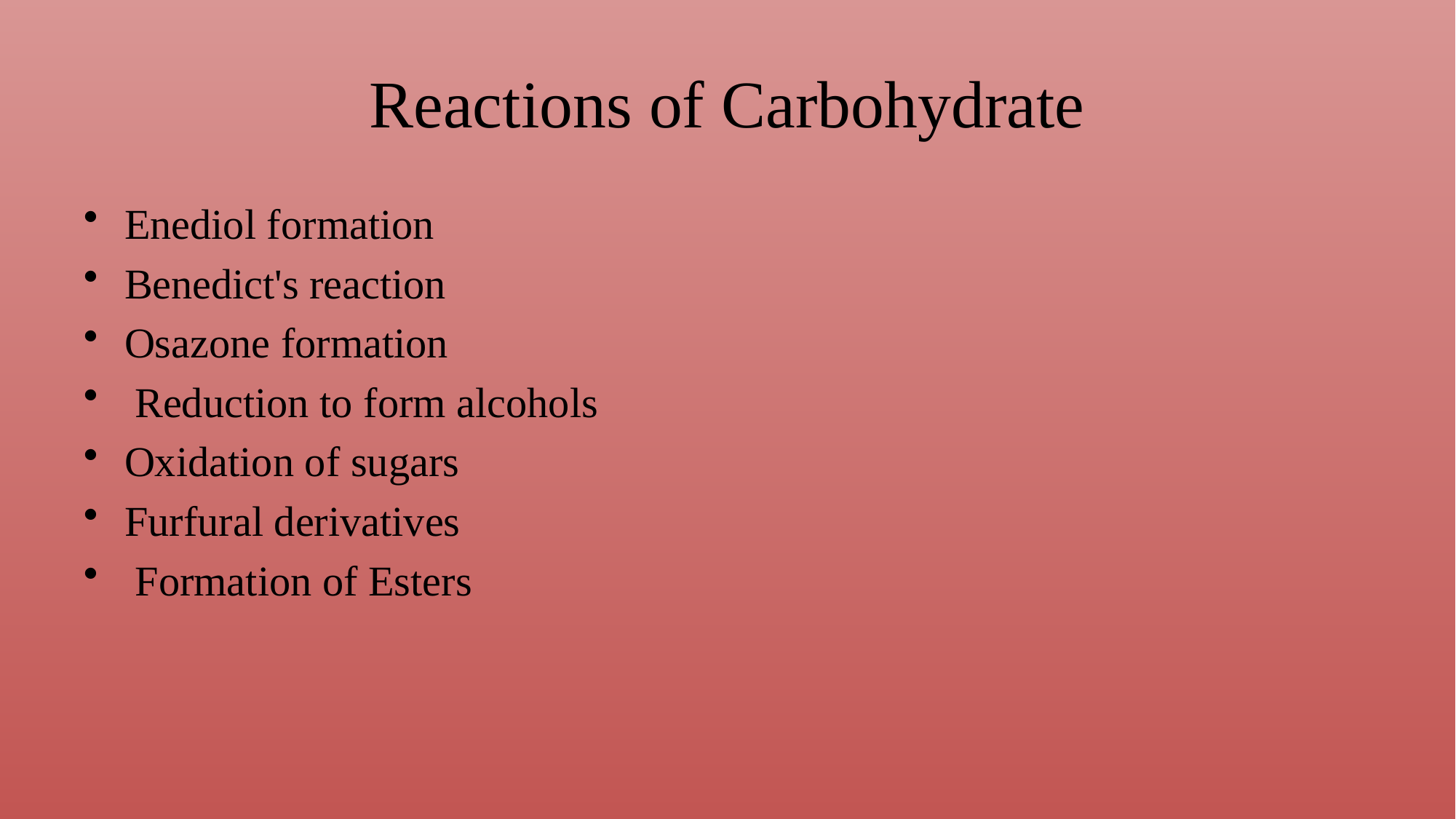

# Reactions of Carbohydrate
Enediol formation
Benedict's reaction
Osazone formation
 Reduction to form alcohols
Oxidation of sugars
Furfural derivatives
 Formation of Esters